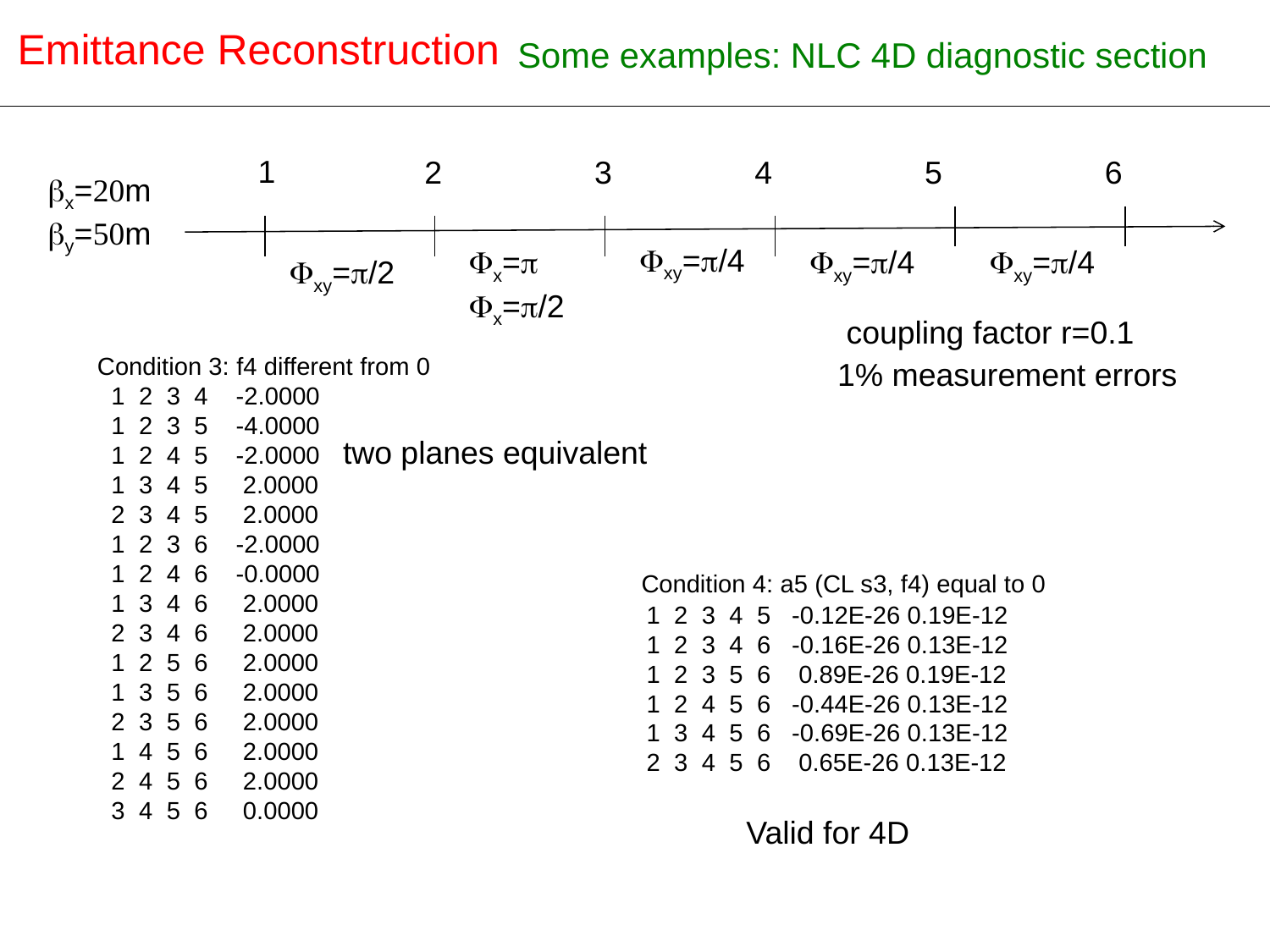

Emittance Reconstruction
Some examples: NLC 4D diagnostic section

New design of the OTR for  ATF-ATF2
1
2
3
4
5
6
βx=20m
βy=50m

Φx=π
Φx=π/2

Φxy=π/4
Φxy=π/4
Φxy=π/4
Φxy=π/2
 coupling factor r=0.1
1% measurement errors
Condition 3: f4 different from 0
  1  2  3  4    -2.0000
  1  2  3  5    -4.0000
  1  2  4  5    -2.0000
  1  3  4  5     2.0000
  2  3  4  5     2.0000
  1  2  3  6    -2.0000
  1  2  4  6    -0.0000
  1  3  4  6     2.0000
  2  3  4  6     2.0000
  1  2  5  6     2.0000
  1  3  5  6     2.0000
  2  3  5  6     2.0000
  1  4  5  6     2.0000
  2  4  5  6     2.0000
  3  4  5  6     0.0000
two planes equivalent

 Condition 4: a5 (CL s3, f4) equal to 0
  1  2  3  4  5   -0.12E-26 0.19E-12
  1  2  3  4  6   -0.16E-26 0.13E-12
  1  2  3  5  6    0.89E-26 0.19E-12
  1  2  4  5  6   -0.44E-26 0.13E-12
  1  3  4  5  6   -0.69E-26 0.13E-12
  2  3  4  5  6    0.65E-26 0.13E-12
 Valid for 4D